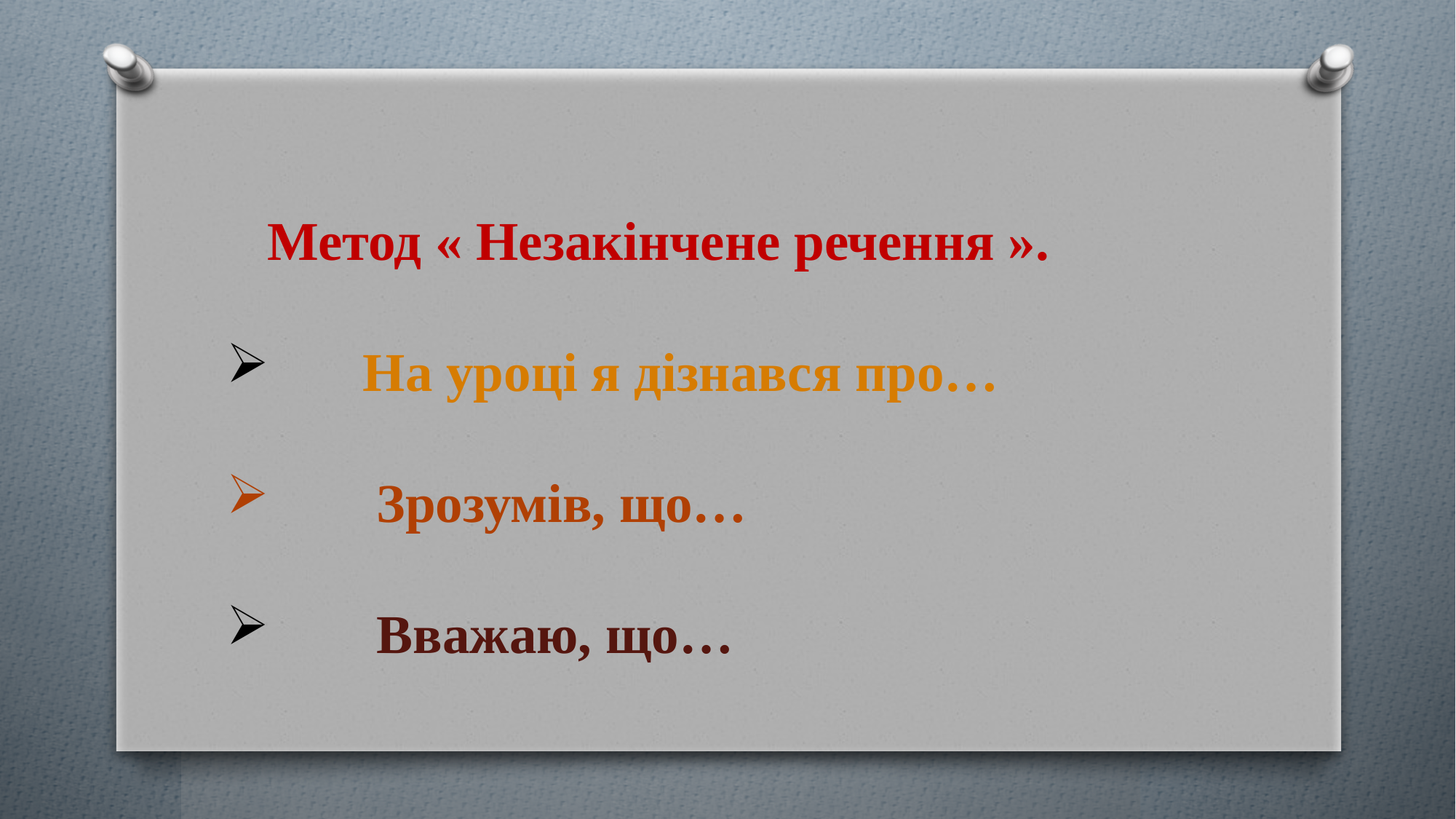

Метод « Незакінчене речення ».

     На уроці я дізнався про…

      Зрозумів, що…

      Вважаю, що…